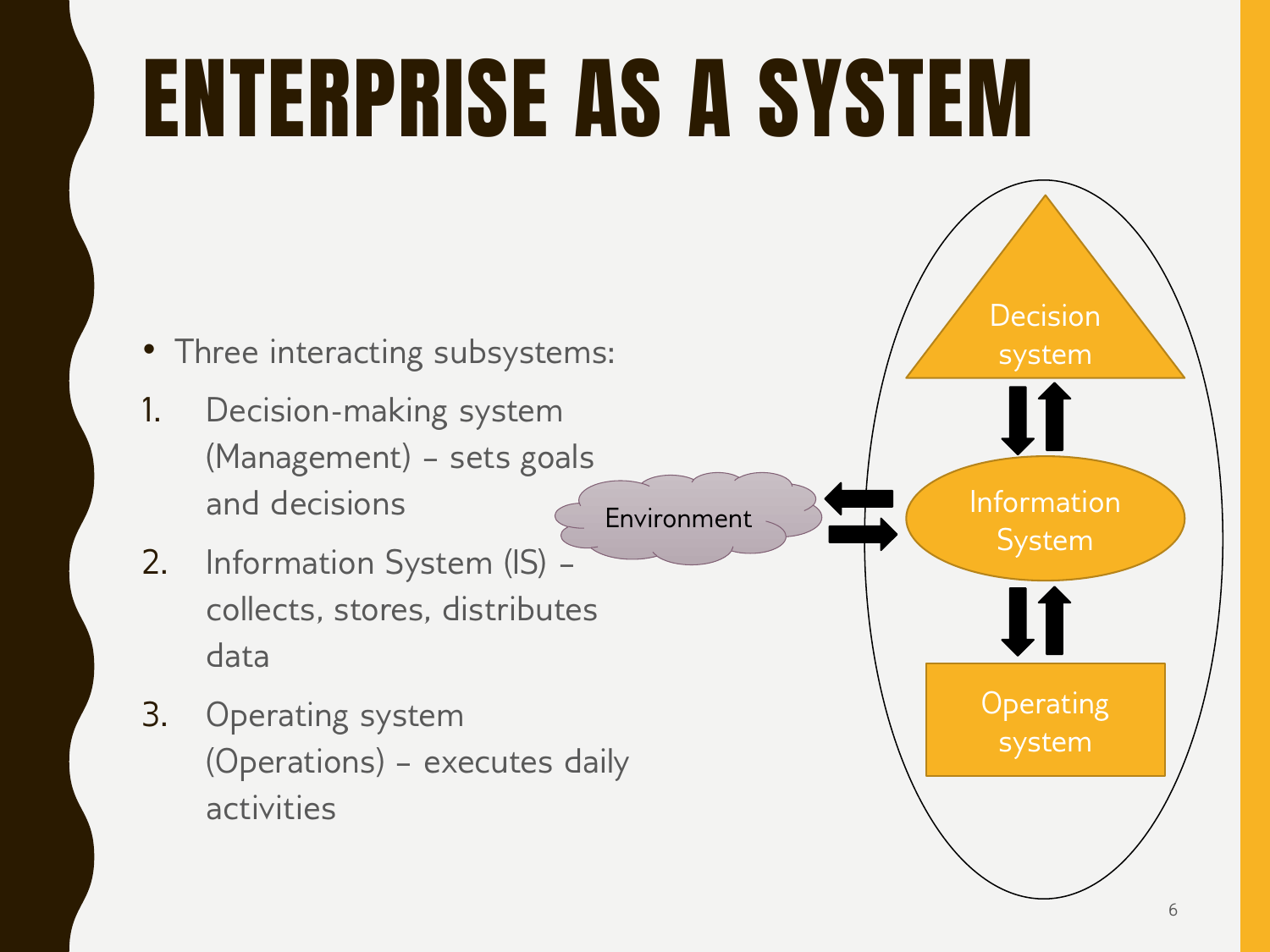

# Enterprise as a System

Decision system

Information System

Operating system

Environment

Three interacting subsystems:
Decision-making system (Management) – sets goals and decisions
Information System (IS) – collects, stores, distributes data
Operating system (Operations) – executes daily activities
6